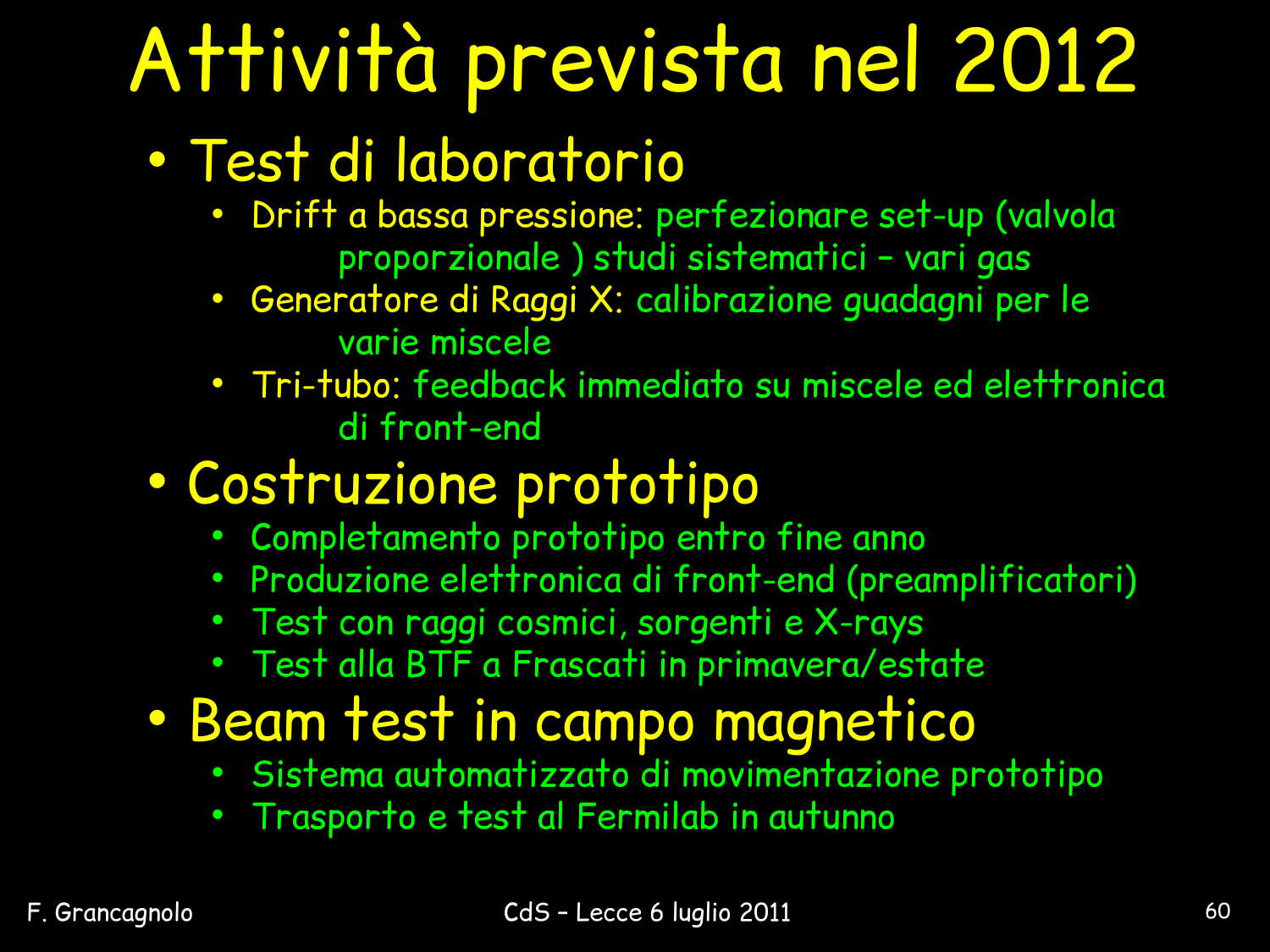

# Attività prevista nel 2012
Test di laboratorio
Drift a bassa pressione: perfezionare set-up (valvola
	proporzionale ) studi sistematici – vari gas
Generatore di Raggi X: calibrazione guadagni per le
	varie miscele
Tri-tubo: feedback immediato su miscele ed elettronica
	di front-end
Costruzione prototipo
Completamento prototipo entro fine anno
Produzione elettronica di front-end (preamplificatori)
Test con raggi cosmici, sorgenti e X-rays
Test alla BTF a Frascati in primavera/estate
Beam test in campo magnetico
Sistema automatizzato di movimentazione prototipo
Trasporto e test al Fermilab in autunno
F. Grancagnolo                                          CdS – Lecce 6 luglio 2011
60